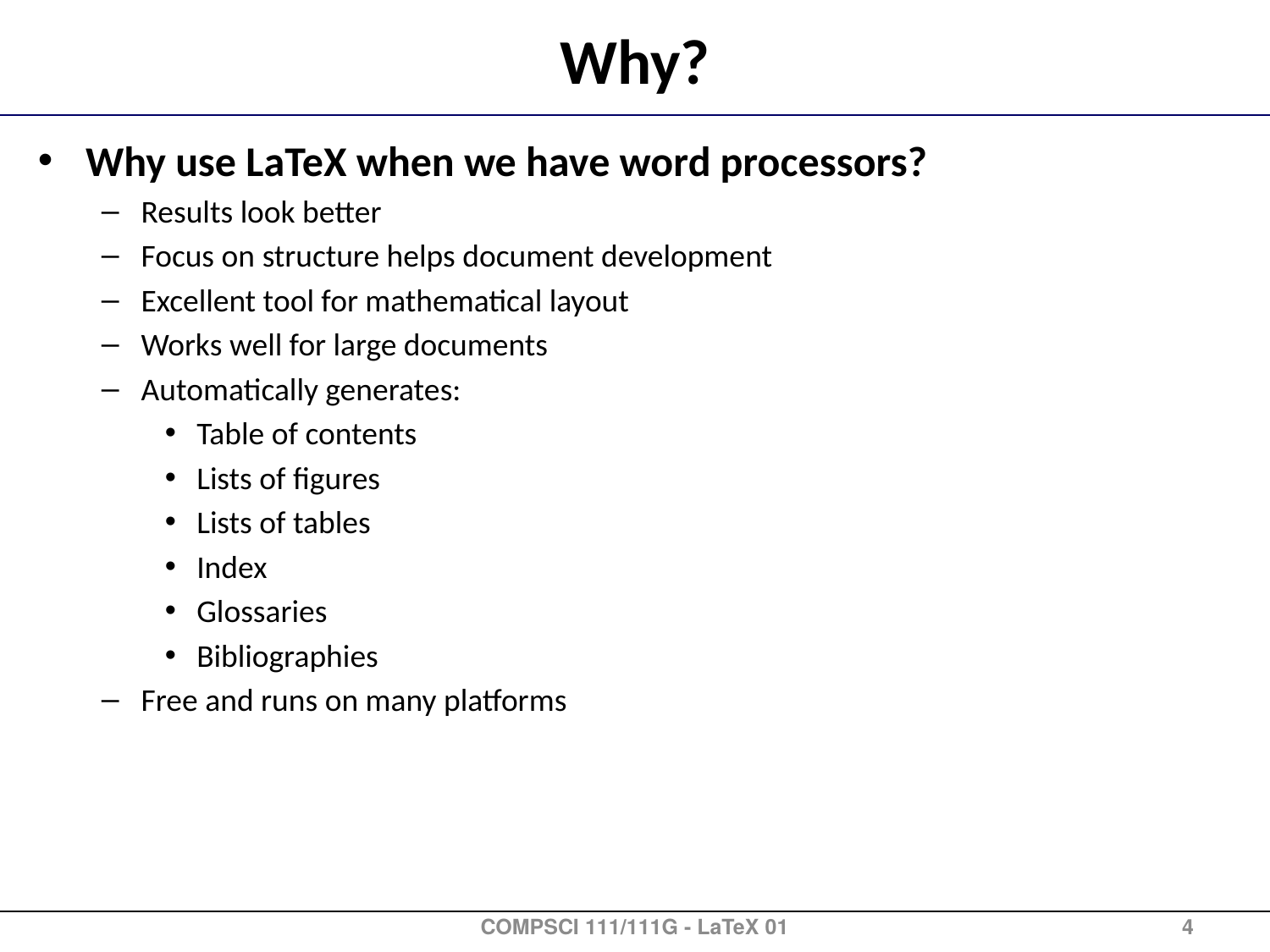

# Why?
Why use LaTeX when we have word processors?
Results look better
Focus on structure helps document development
Excellent tool for mathematical layout
Works well for large documents
Automatically generates:
Table of contents
Lists of figures
Lists of tables
Index
Glossaries
Bibliographies
Free and runs on many platforms
COMPSCI 111/111G - LaTeX 01
4